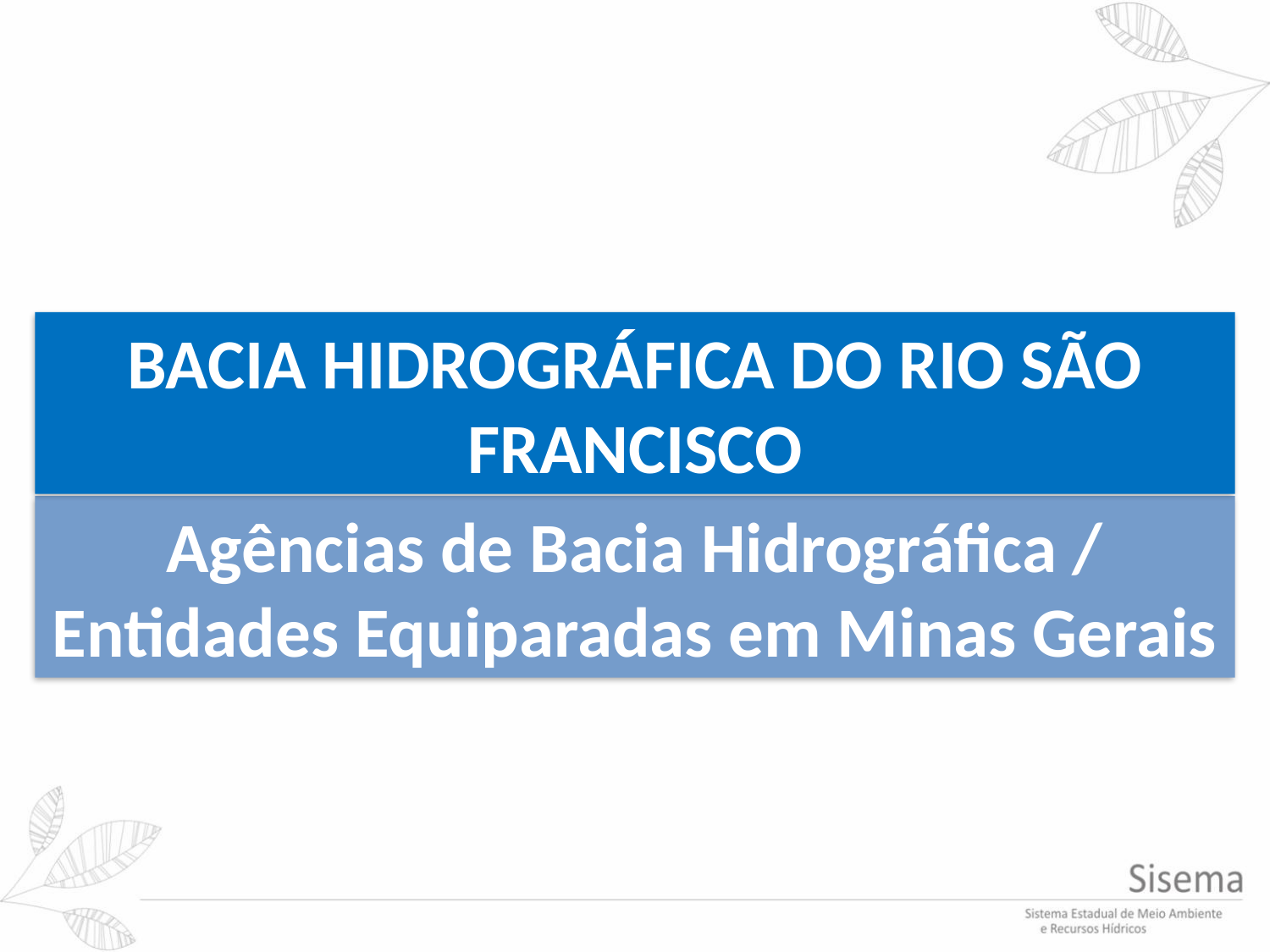

BACIA HIDROGRÁFICA DO RIO SÃO FRANCISCO
Agências de Bacia Hidrográfica / Entidades Equiparadas em Minas Gerais